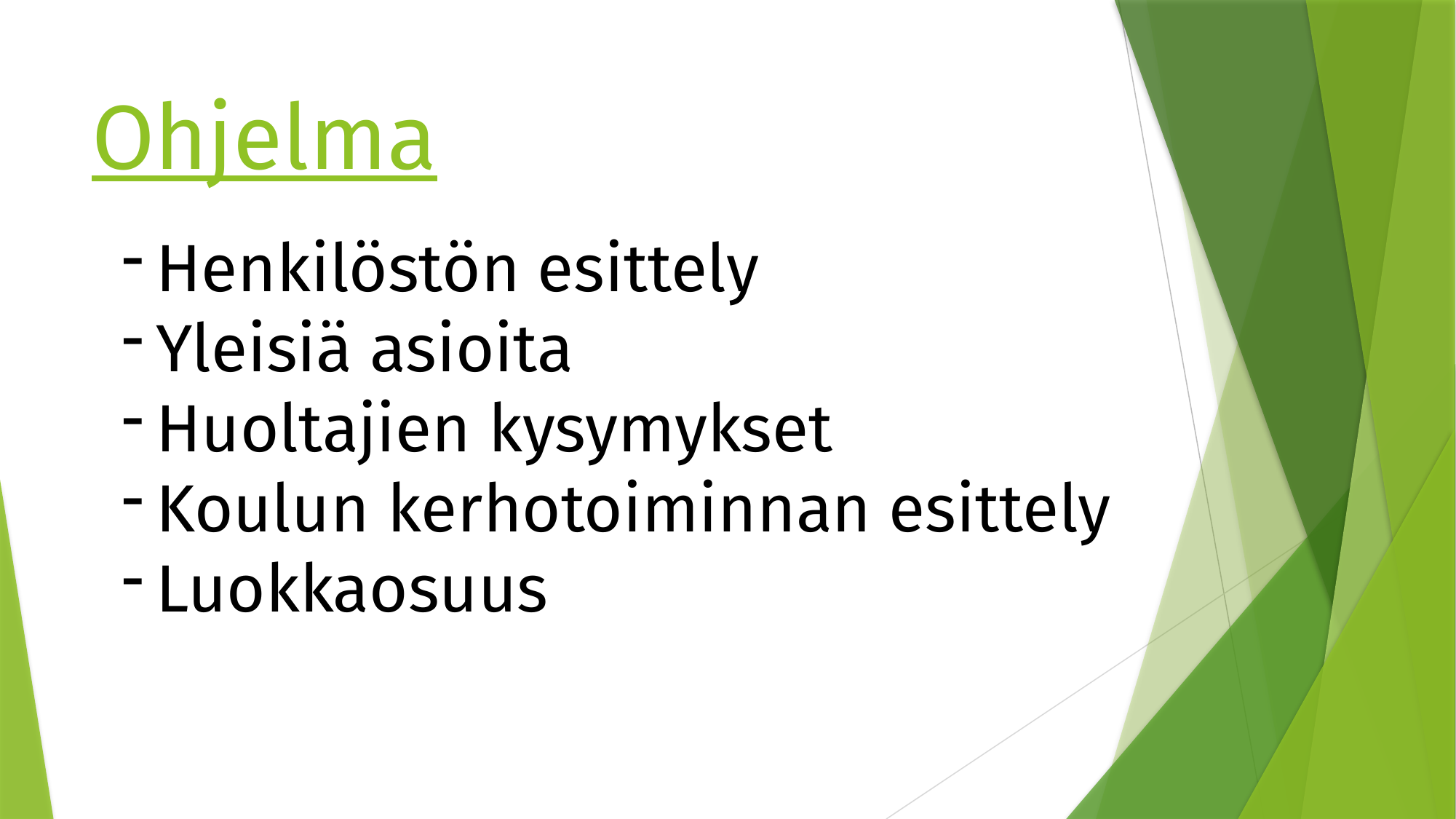

# Ohjelma
Henkilöstön esittely
Yleisiä asioita
Huoltajien kysymykset
Koulun kerhotoiminnan esittely
Luokkaosuus